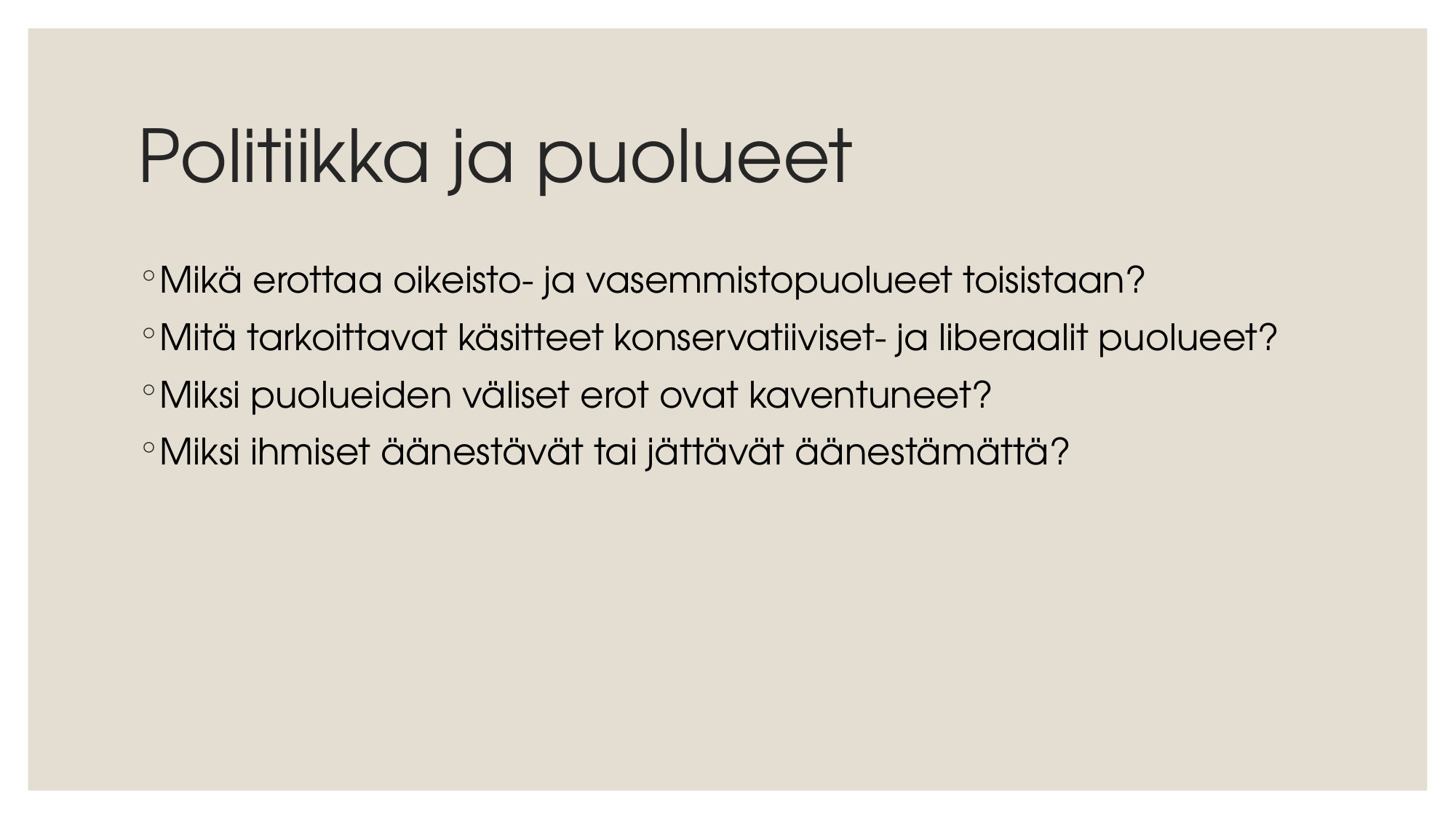

# Politiikka ja puolueet
Mikä erottaa oikeisto- ja vasemmistopuolueet toisistaan?
Mitä tarkoittavat käsitteet konservatiiviset- ja liberaalit puolueet?
Miksi puolueiden väliset erot ovat kaventuneet?
Miksi ihmiset äänestävät tai jättävät äänestämättä?